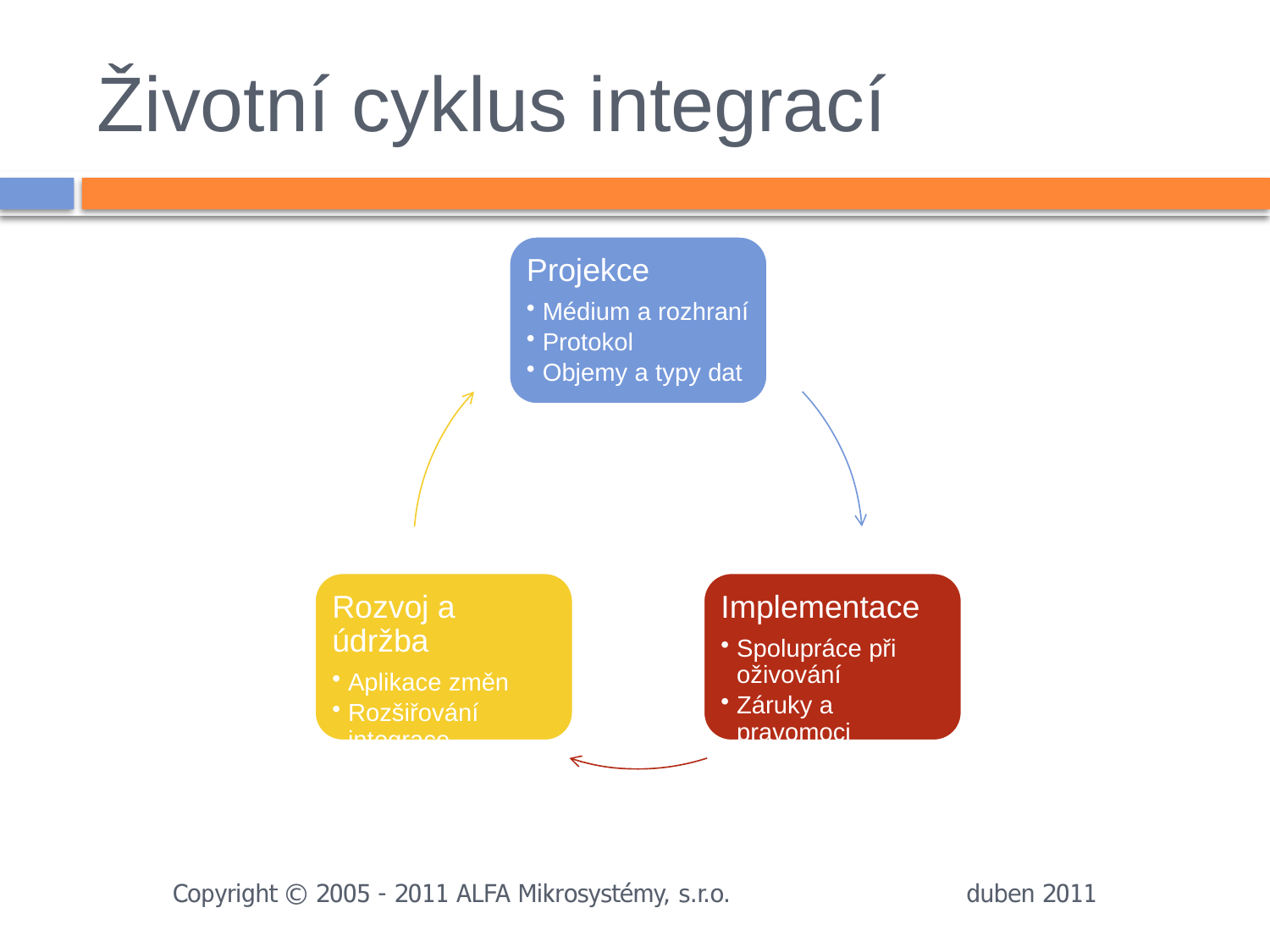

# Životní cyklus integrací
Projekce
Médium a rozhraní
Protokol
Objemy a typy dat
Implementace
Spolupráce při oživování
Záruky a pravomoci
Rozvoj a údržba
Aplikace změn
Rozšiřování integrace
Copyright © 2005 - 2011 ALFA Mikrosystémy, s.r.o.
duben 2011